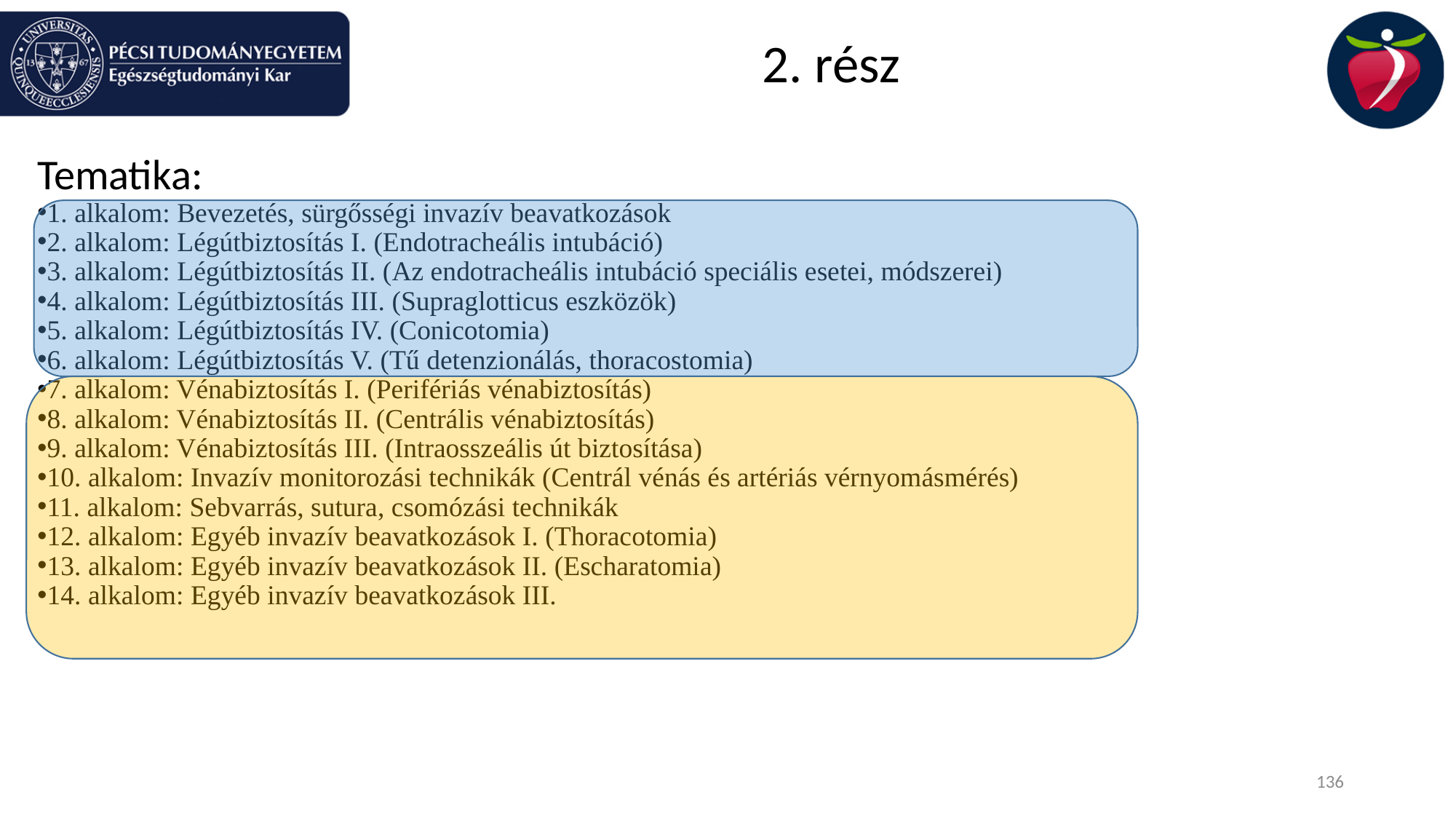

# 2. rész
Tematika:
1. alkalom: Bevezetés, sürgősségi invazív beavatkozások
2. alkalom: Légútbiztosítás I. (Endotracheális intubáció)
3. alkalom: Légútbiztosítás II. (Az endotracheális intubáció speciális esetei, módszerei)
4. alkalom: Légútbiztosítás III. (Supraglotticus eszközök)
5. alkalom: Légútbiztosítás IV. (Conicotomia)
6. alkalom: Légútbiztosítás V. (Tű detenzionálás, thoracostomia)
7. alkalom: Vénabiztosítás I. (Perifériás vénabiztosítás)
8. alkalom: Vénabiztosítás II. (Centrális vénabiztosítás)
9. alkalom: Vénabiztosítás III. (Intraosszeális út biztosítása)
10. alkalom: Invazív monitorozási technikák (Centrál vénás és artériás vérnyomásmérés)
11. alkalom: Sebvarrás, sutura, csomózási technikák
12. alkalom: Egyéb invazív beavatkozások I. (Thoracotomia)
13. alkalom: Egyéb invazív beavatkozások II. (Escharatomia)
14. alkalom: Egyéb invazív beavatkozások III.

136